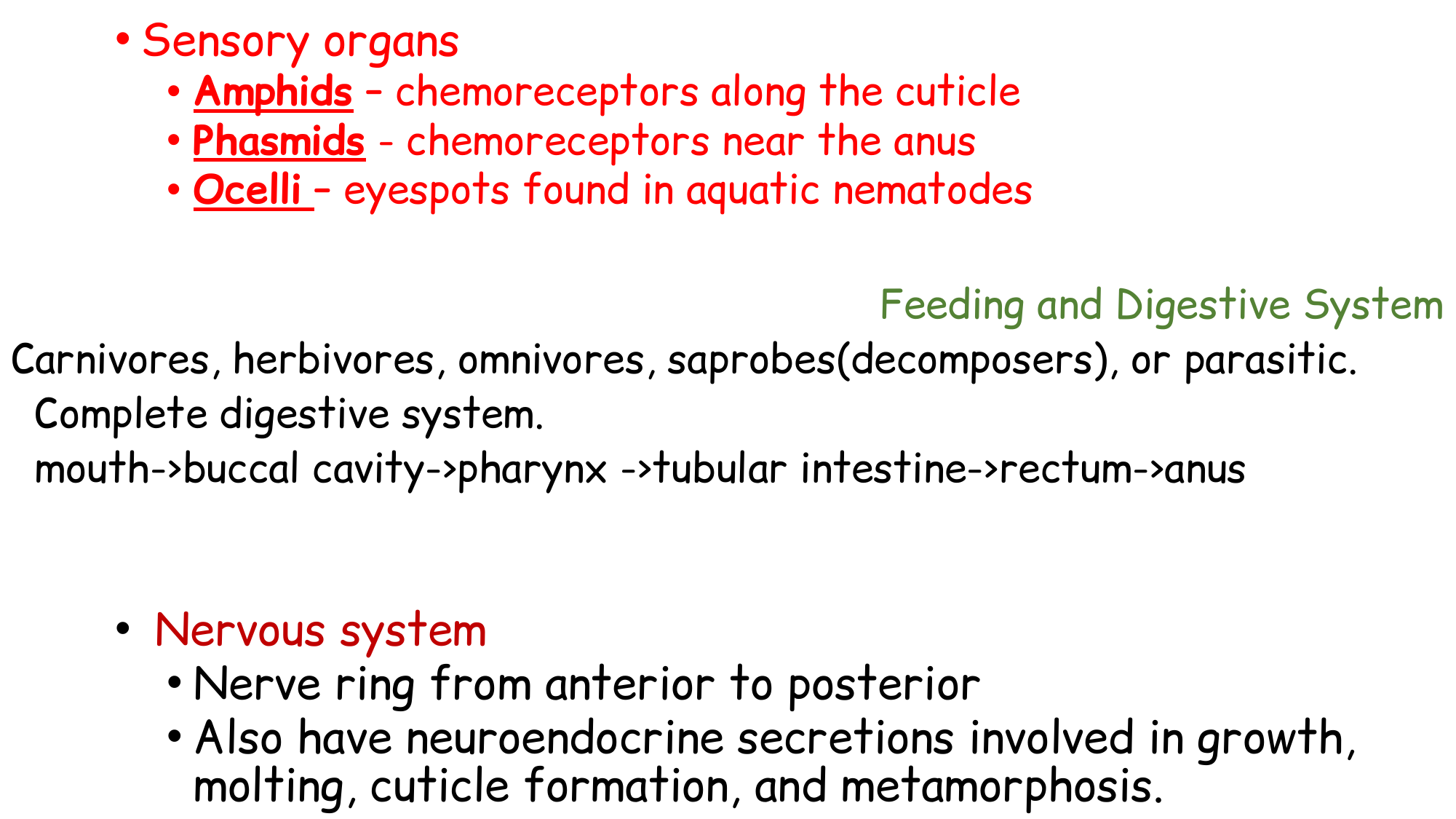

Sensory organs
Amphids – chemoreceptors along the cuticle
Phasmids - chemoreceptors near the anus
Ocelli – eyespots found in aquatic nematodes

Feeding and Digestive System
Carnivores, herbivores, omnivores, saprobes(decomposers), or parasitic.
  Complete digestive system.
  mouth->buccal cavity->pharynx ->tubular intestine->rectum->anus

 Nervous system
Nerve ring from anterior to posterior
Also have neuroendocrine secretions involved in growth, molting, cuticle formation, and metamorphosis.